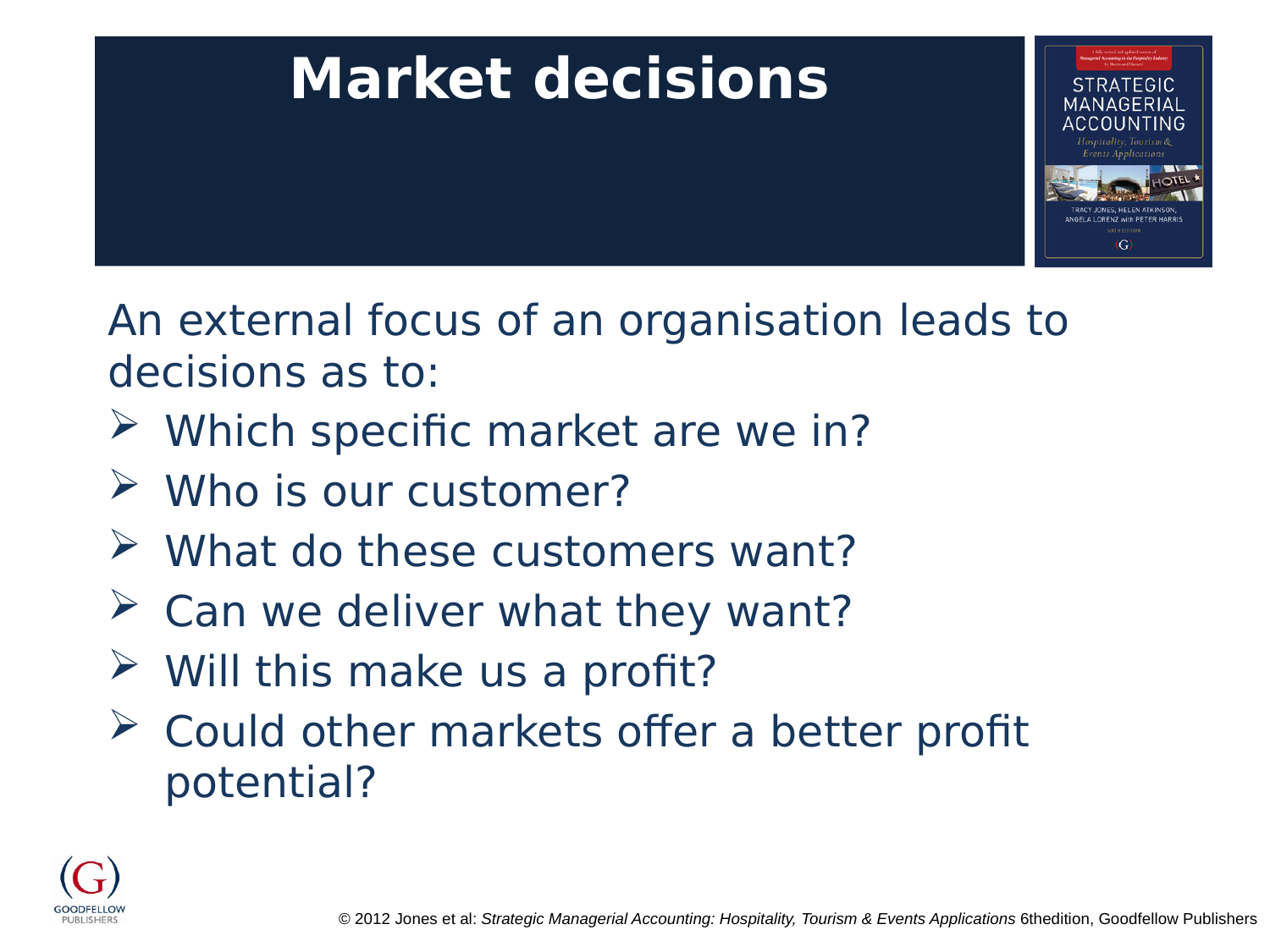

# Market decisions
An external focus of an organisation leads to decisions as to:
Which specific market are we in?
Who is our customer?
What do these customers want?
Can we deliver what they want?
Will this make us a profit?
Could other markets offer a better profit potential?